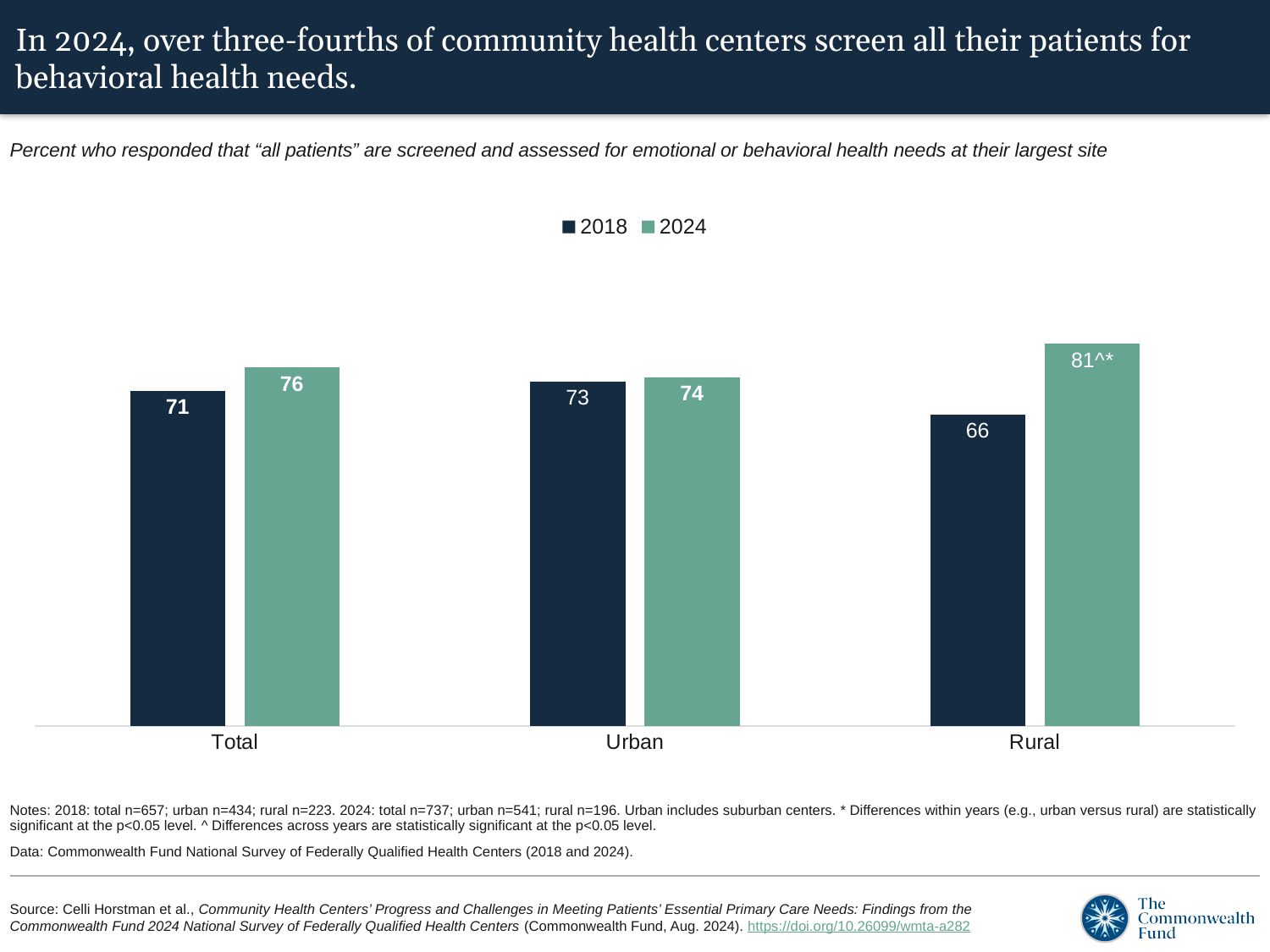

# In 2024, over three-fourths of community health centers screen all their patients for behavioral health needs.
Percent who responded that “all patients” are screened and assessed for emotional or behavioral health needs at their largest site

### Chart

| Category | 2018 | 2024 |
|---|---|---|
| Total | 71.0 | 76.0 |
| Urban | 73.0 | 74.0 |
| Rural | 66.0 | 81.0 |
Notes: 2018: total n=657; urban n=434; rural n=223. 2024: total n=737; urban n=541; rural n=196. Urban includes suburban centers. * Differences within years (e.g., urban versus rural) are statistically significant at the p<0.05 level. ^ Differences across years are statistically significant at the p<0.05 level.
Data: Commonwealth Fund National Survey of Federally Qualified Health Centers (2018 and 2024).